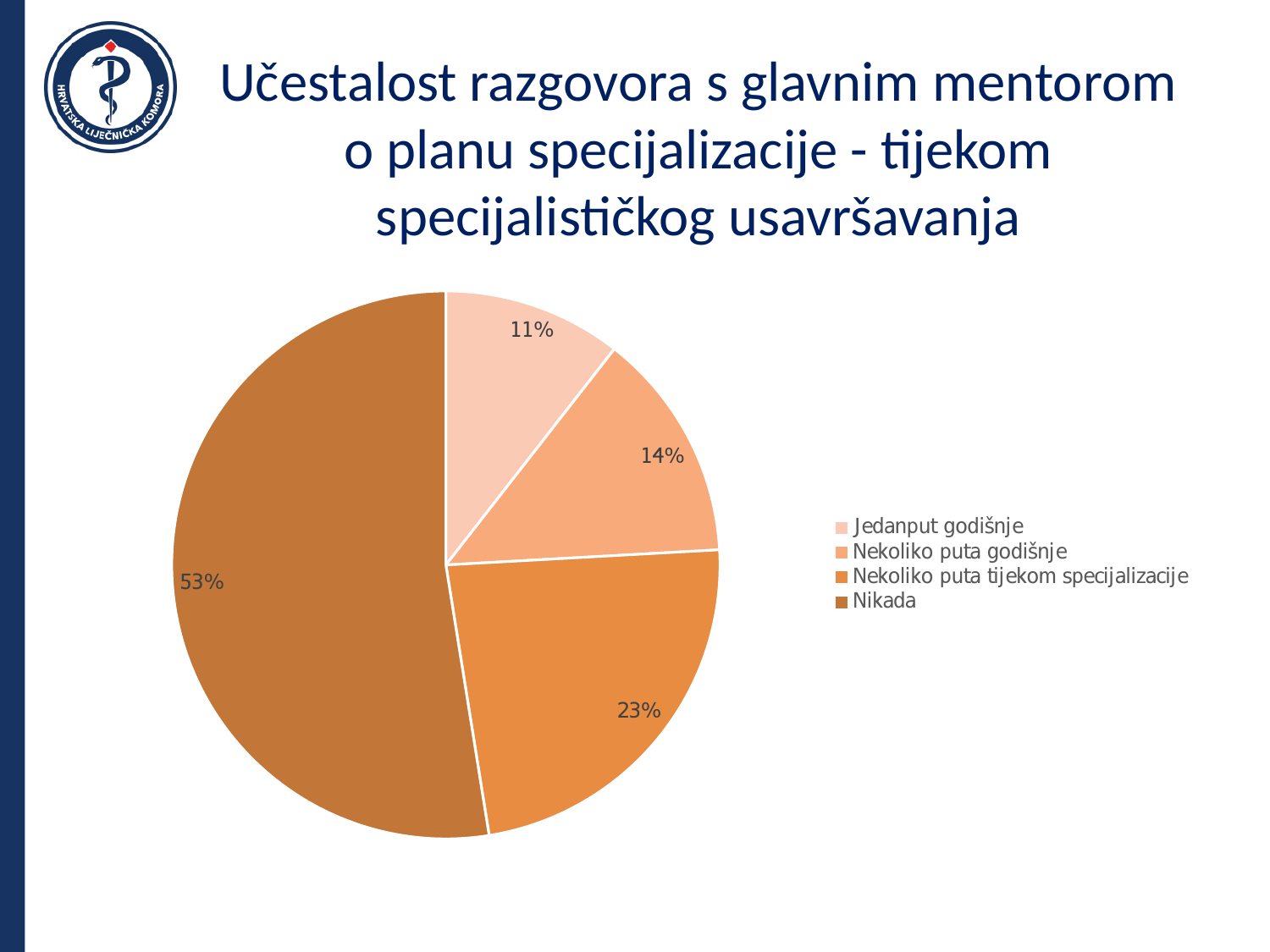

# Učestalost razgovora s glavnim mentorom o planu specijalizacije - tijekom specijalističkog usavršavanja

### Chart

| Category |  |
|---|---|
| Jedanput godišnje | 0.1054 |
| Nekoliko puta godišnje | 0.1358 |
| Nekoliko puta tijekom specijalizacije | 0.2336 |
| Nikada | 0.5253 |